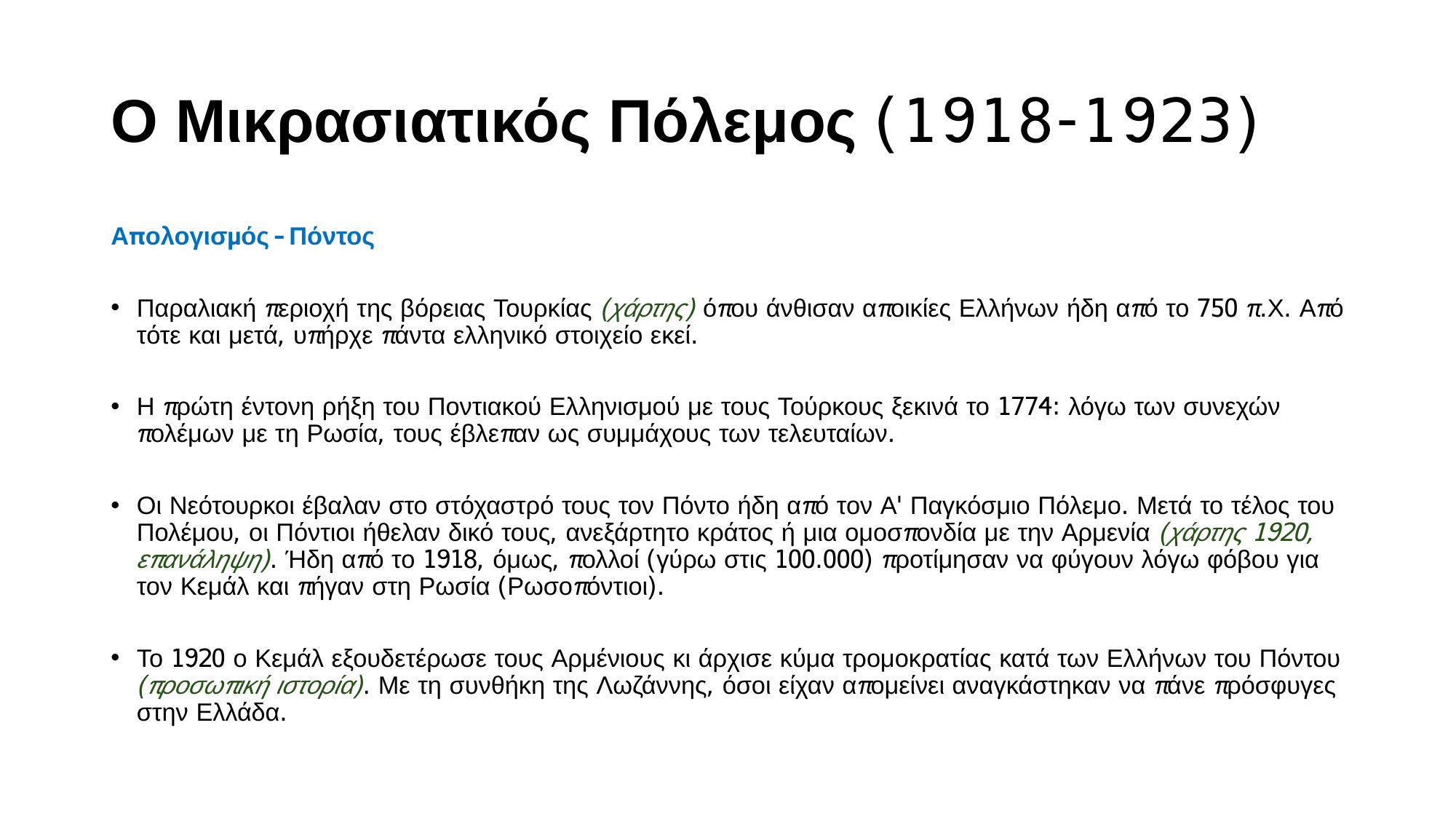

# Ο Μικρασιατικός Πόλεμος (1918-1923)
Απολογισμός - Πόντος

Παραλιακή περιοχή της βόρειας Τουρκίας (χάρτης) όπου άνθισαν αποικίες Ελλήνων ήδη από το 750 π.Χ. Από τότε και μετά, υπήρχε πάντα ελληνικό στοιχείο εκεί.

Η πρώτη έντονη ρήξη του Ποντιακού Ελληνισμού με τους Τούρκους ξεκινά το 1774: λόγω των συνεχών πολέμων με τη Ρωσία, τους έβλεπαν ως συμμάχους των τελευταίων.

Οι Νεότουρκοι έβαλαν στο στόχαστρό τους τον Πόντο ήδη από τον Α' Παγκόσμιο Πόλεμο. Μετά το τέλος του Πολέμου, οι Πόντιοι ήθελαν δικό τους, ανεξάρτητο κράτος ή μια ομοσπονδία με την Αρμενία (χάρτης 1920, επανάληψη). Ήδη από το 1918, όμως, πολλοί (γύρω στις 100.000) προτίμησαν να φύγουν λόγω φόβου για τον Κεμάλ και πήγαν στη Ρωσία (Ρωσοπόντιοι).

Το 1920 ο Κεμάλ εξουδετέρωσε τους Αρμένιους κι άρχισε κύμα τρομοκρατίας κατά των Ελλήνων του Πόντου (προσωπική ιστορία). Με τη συνθήκη της Λωζάννης, όσοι είχαν απομείνει αναγκάστηκαν να πάνε πρόσφυγες στην Ελλάδα.